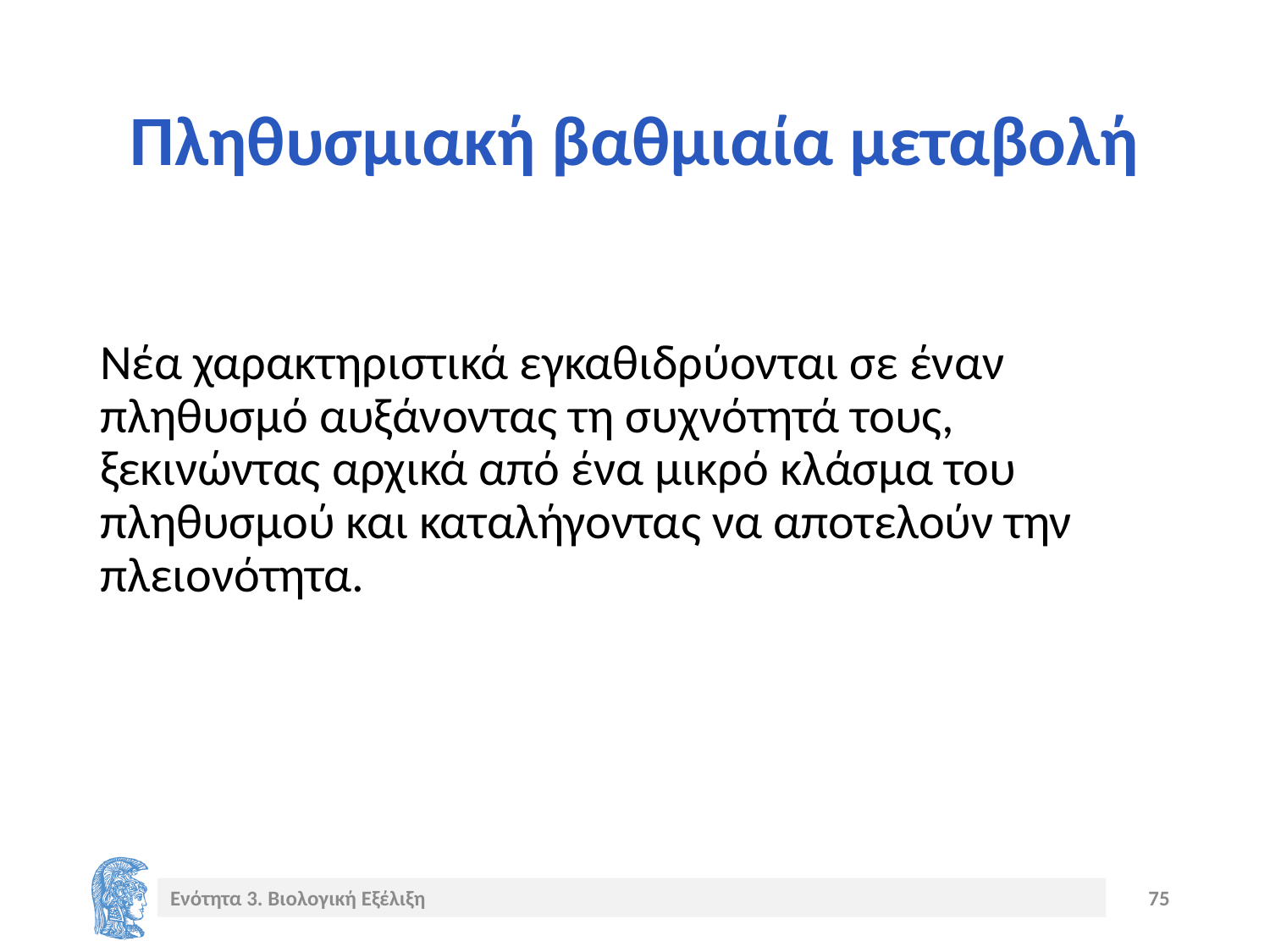

# Πληθυσμιακή βαθμιαία μεταβολή

Νέα χαρακτηριστικά εγκαθιδρύονται σε έναν πληθυσμό αυξάνοντας τη συχνότητά τους, ξεκινώντας αρχικά από ένα μικρό κλάσμα του πληθυσμού και καταλήγοντας να αποτελούν την πλειονότητα.

Ενότητα 3. Βιολογική Εξέλιξη
75